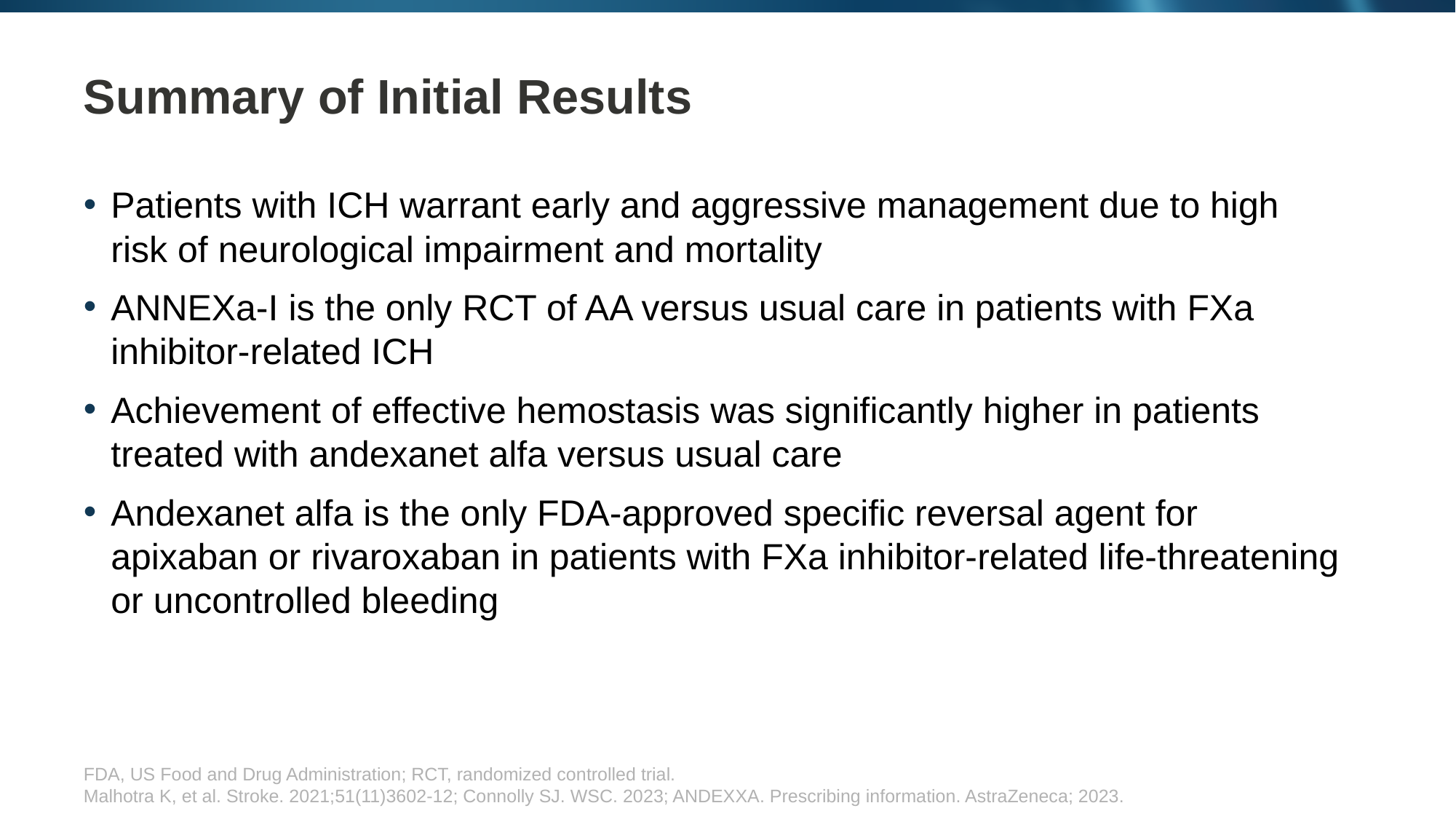

# Summary of Initial Results
Patients with ICH warrant early and aggressive management due to high risk of neurological impairment and mortality
ANNEXa-I is the only RCT of AA versus usual care in patients with FXa inhibitor-related ICH
Achievement of effective hemostasis was significantly higher in patients treated with andexanet alfa versus usual care
Andexanet alfa is the only FDA-approved specific reversal agent for apixaban or rivaroxaban in patients with FXa inhibitor-related life-threatening or uncontrolled bleeding
FDA, US Food and Drug Administration; RCT, randomized controlled trial.
Malhotra K, et al. Stroke. 2021;51(11)3602-12; Connolly SJ. WSC. 2023; ANDEXXA. Prescribing information. AstraZeneca; 2023.